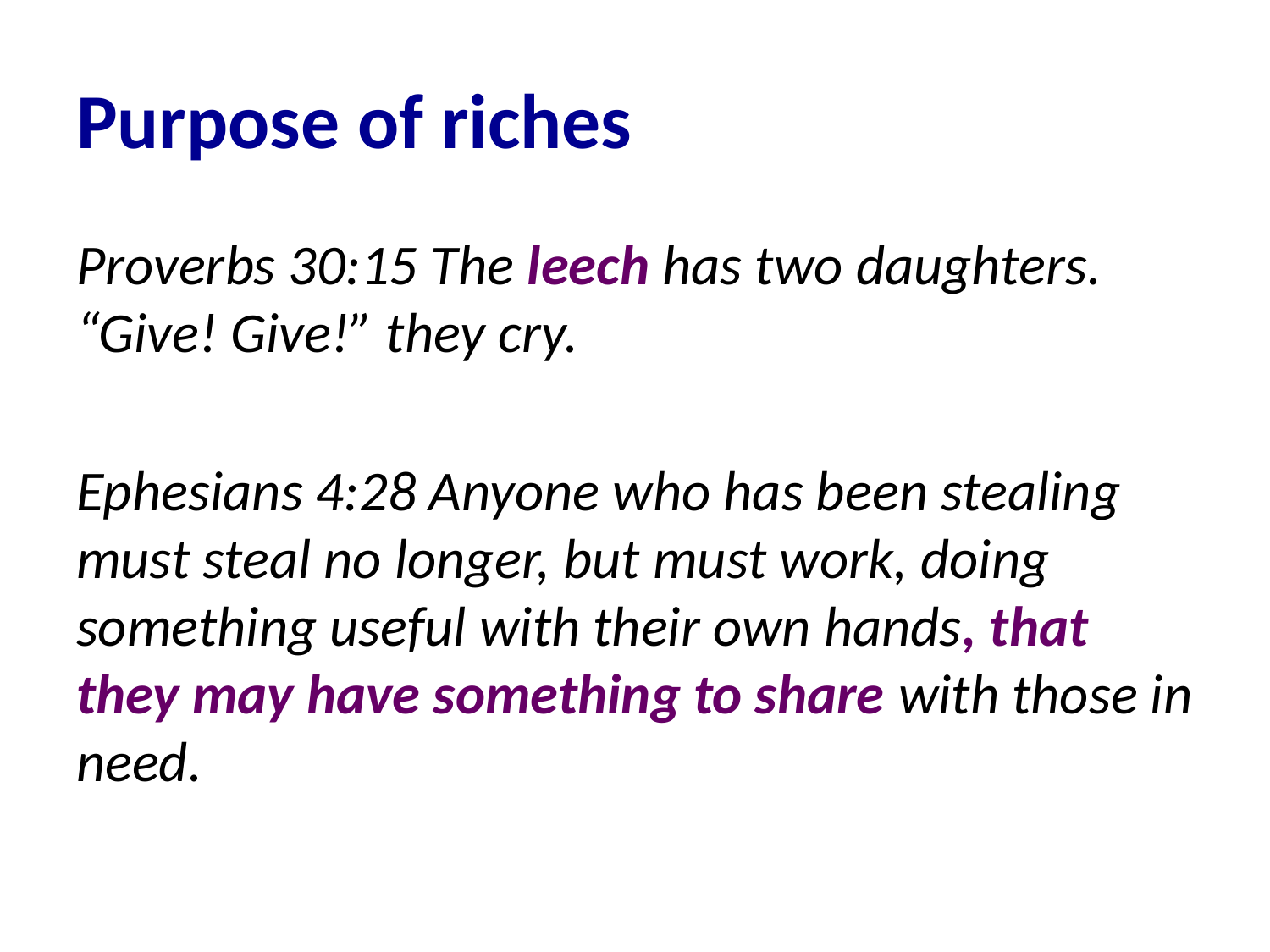

# Purpose of riches
Proverbs 30:15 The leech has two daughters. “Give! Give!” they cry.

Ephesians 4:28 Anyone who has been stealing must steal no longer, but must work, doing something useful with their own hands, that they may have something to share with those in need.